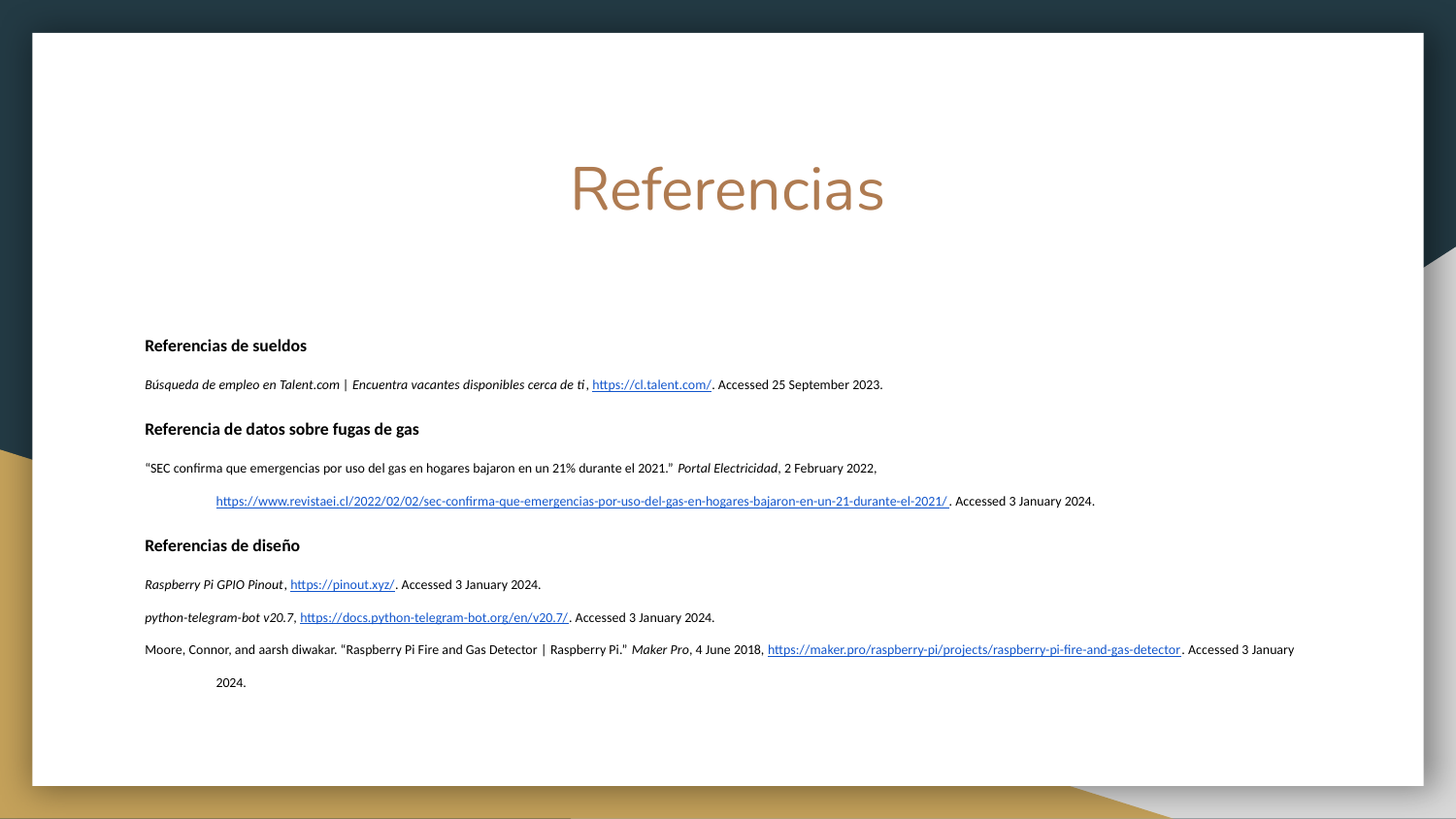

# Referencias
Referencias de sueldos
Búsqueda de empleo en Talent.com | Encuentra vacantes disponibles cerca de ti, https://cl.talent.com/. Accessed 25 September 2023.
Referencia de datos sobre fugas de gas
“SEC confirma que emergencias por uso del gas en hogares bajaron en un 21% durante el 2021.” Portal Electricidad, 2 February 2022, https://www.revistaei.cl/2022/02/02/sec-confirma-que-emergencias-por-uso-del-gas-en-hogares-bajaron-en-un-21-durante-el-2021/. Accessed 3 January 2024.
Referencias de diseño
Raspberry Pi GPIO Pinout, https://pinout.xyz/. Accessed 3 January 2024.
python-telegram-bot v20.7, https://docs.python-telegram-bot.org/en/v20.7/. Accessed 3 January 2024.
Moore, Connor, and aarsh diwakar. “Raspberry Pi Fire and Gas Detector | Raspberry Pi.” Maker Pro, 4 June 2018, https://maker.pro/raspberry-pi/projects/raspberry-pi-fire-and-gas-detector. Accessed 3 January 2024.